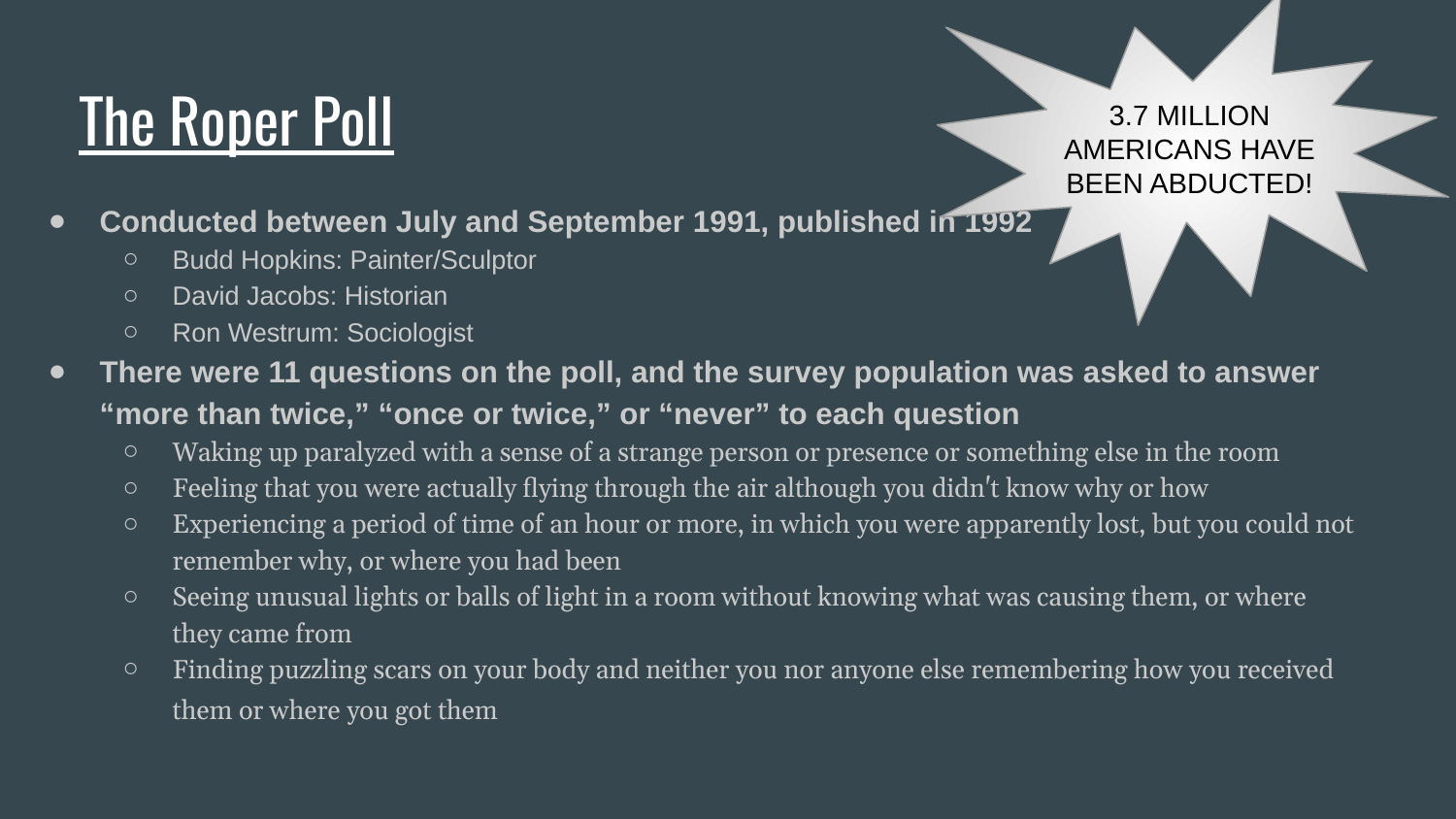

3.7 MILLION AMERICANS HAVE BEEN ABDUCTED!
# The Roper Poll
Conducted between July and September 1991, published in 1992
Budd Hopkins: Painter/Sculptor
David Jacobs: Historian
Ron Westrum: Sociologist
There were 11 questions on the poll, and the survey population was asked to answer “more than twice,” “once or twice,” or “never” to each question
Waking up paralyzed with a sense of a strange person or presence or something else in the room
Feeling that you were actually flying through the air although you didn't know why or how
Experiencing a period of time of an hour or more, in which you were apparently lost, but you could not remember why, or where you had been
Seeing unusual lights or balls of light in a room without knowing what was causing them, or where they came from
Finding puzzling scars on your body and neither you nor anyone else remembering how you received them or where you got them